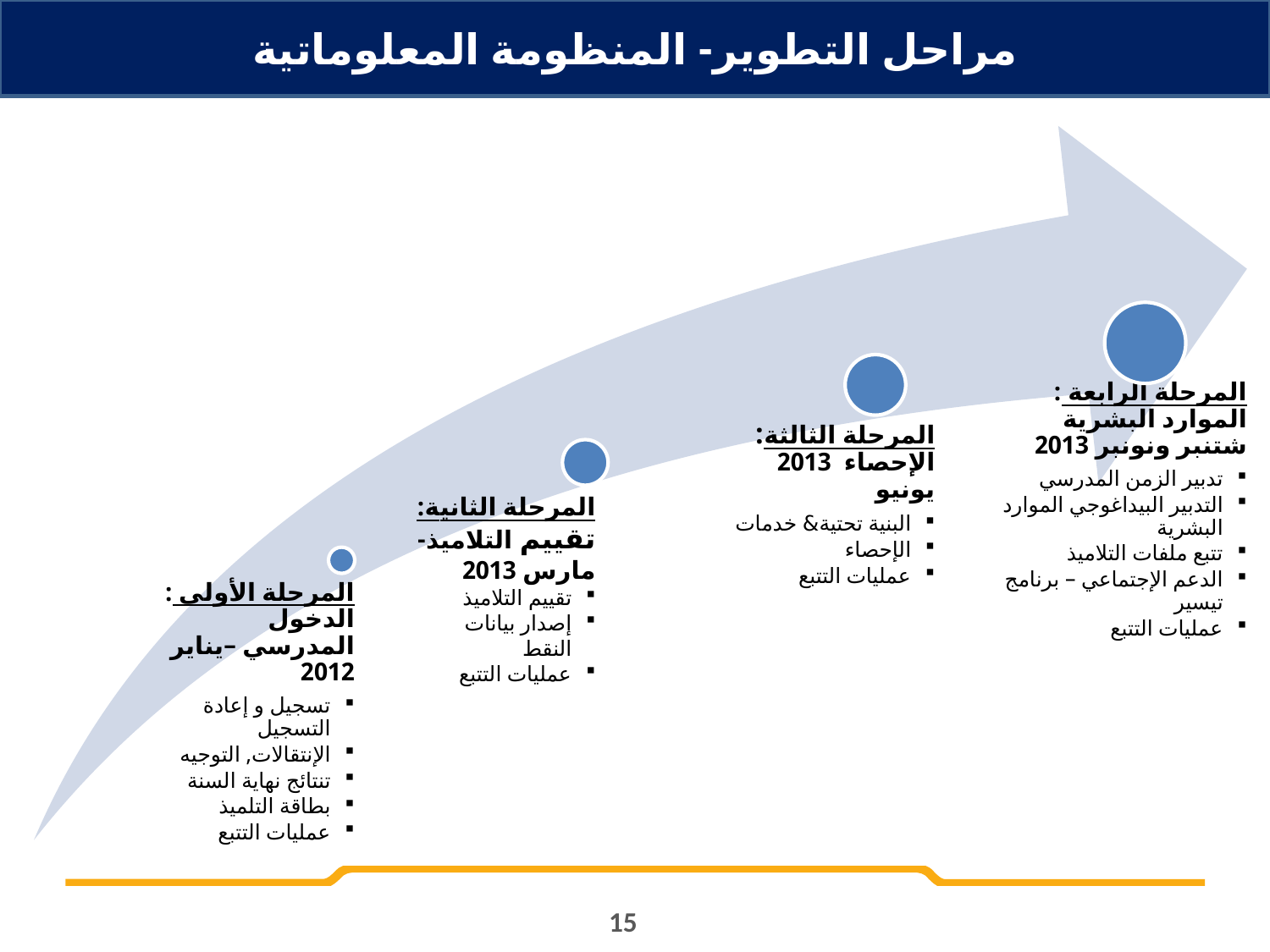

مراحل التطوير- المنظومة المعلوماتية
|  |
| --- |

المرحلة الرابعة : الموارد البشرية شتنبر ونونبر 2013
تدبير الزمن المدرسي
التدبير البيداغوجي الموارد البشرية
تتبع ملفات التلاميذ
الدعم الإجتماعي – برنامج تيسير
عمليات التتبع
المرحلة الثالثة: الإحصاء  2013 يونيو
البنية تحتية& خدمات
الإحصاء
عمليات التتبع

المرحلة الثانية: تقييم التلاميذ- مارس 2013
تقييم التلاميذ
إصدار بيانات النقط
عمليات التتبع

المرحلة الأولى : الدخول المدرسي –يناير 2012
تسجيل و إعادة التسجيل
الإنتقالات, التوجيه
تنتائج نهاية السنة
بطاقة التلميذ
عمليات التتبع

15